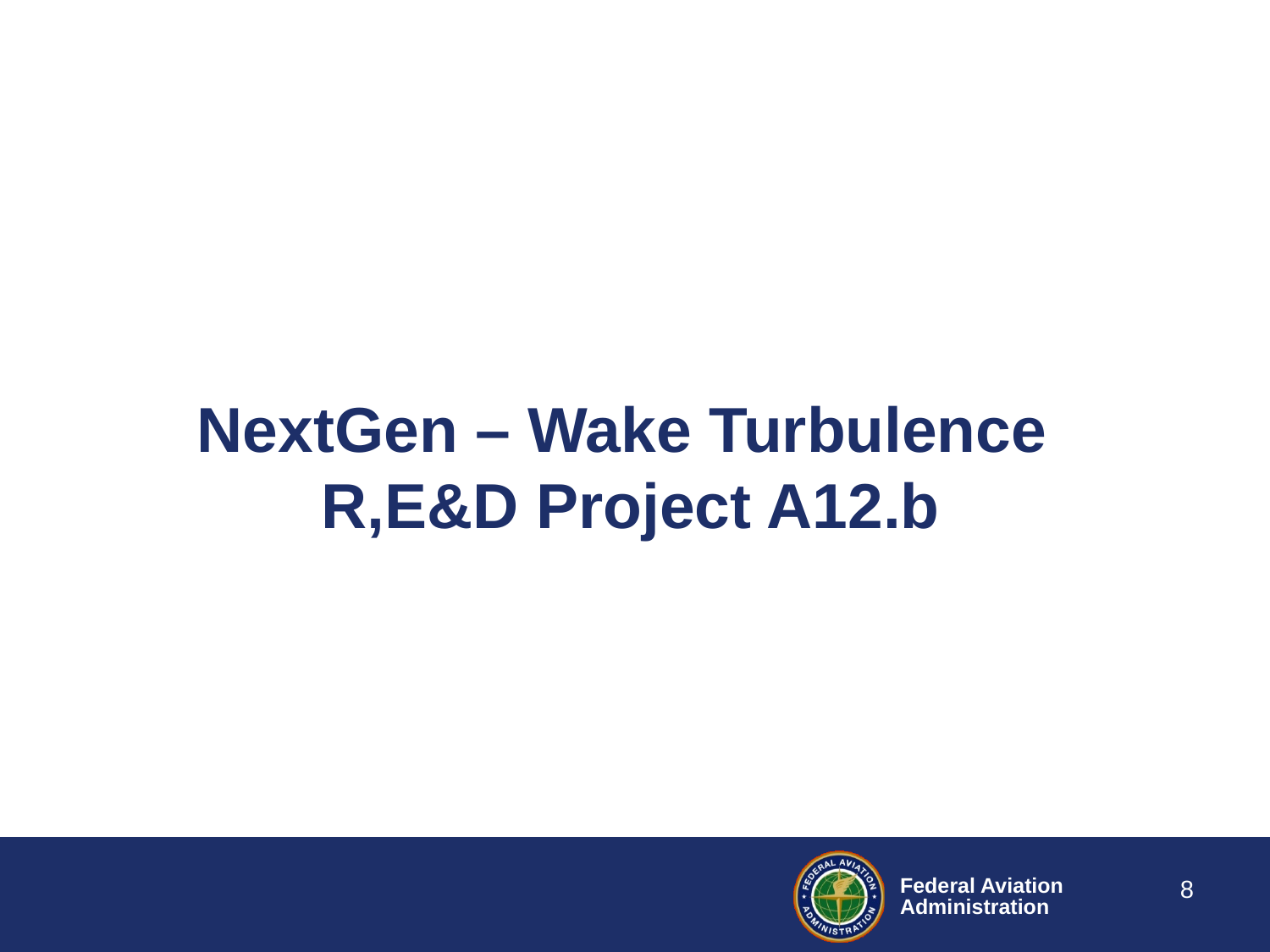

# NextGen – Wake Turbulence R,E&D Project A12.b
8